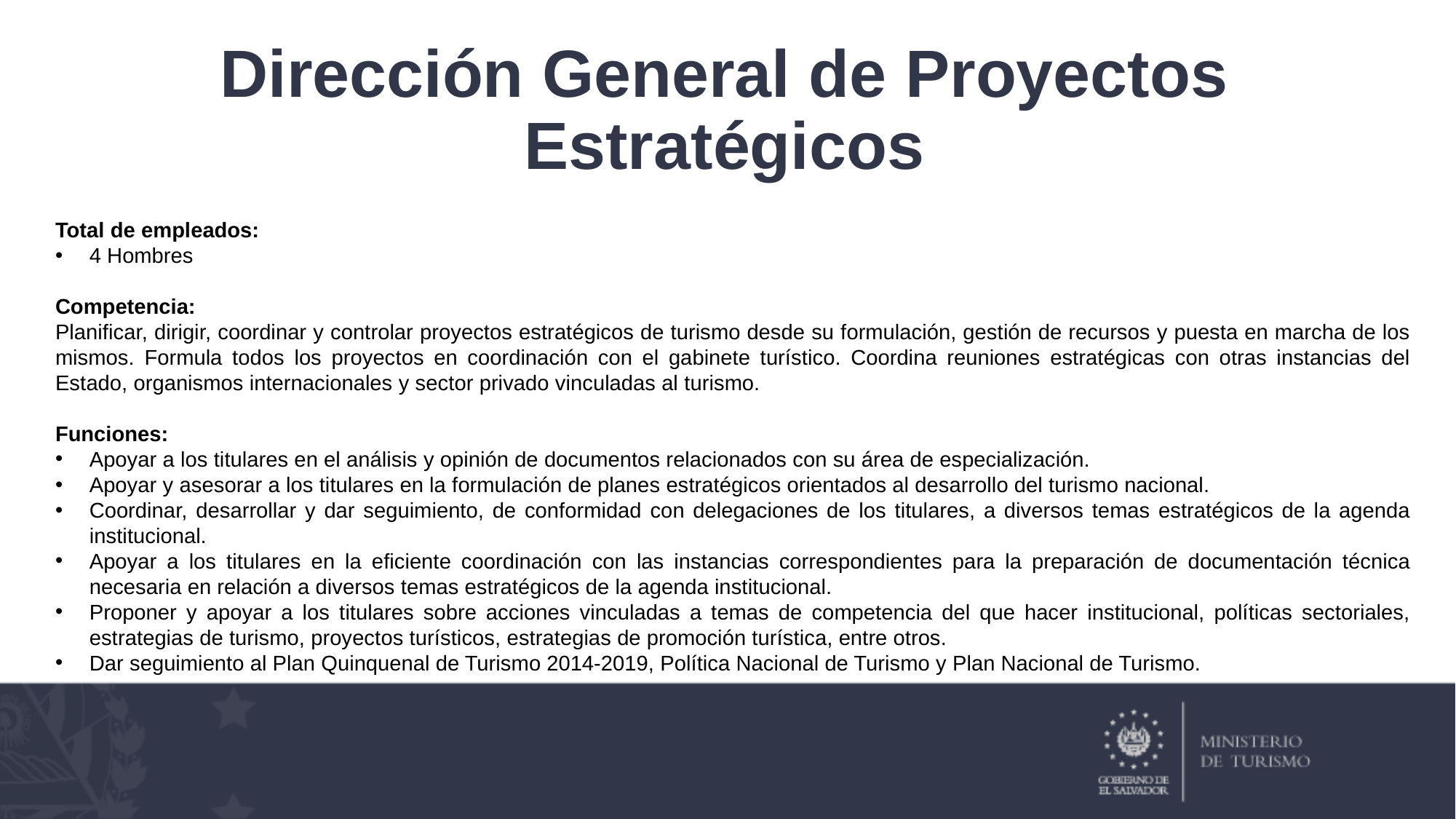

Dirección General de Proyectos Estratégicos
Total de empleados:
4 Hombres

Competencia:
Planificar, dirigir, coordinar y controlar proyectos estratégicos de turismo desde su formulación, gestión de recursos y puesta en marcha de los mismos. Formula todos los proyectos en coordinación con el gabinete turístico. Coordina reuniones estratégicas con otras instancias del Estado, organismos internacionales y sector privado vinculadas al turismo.

Funciones:
Apoyar a los titulares en el análisis y opinión de documentos relacionados con su área de especialización.
Apoyar y asesorar a los titulares en la formulación de planes estratégicos orientados al desarrollo del turismo nacional.
Coordinar, desarrollar y dar seguimiento, de conformidad con delegaciones de los titulares, a diversos temas estratégicos de la agenda institucional.
Apoyar a los titulares en la eficiente coordinación con las instancias correspondientes para la preparación de documentación técnica necesaria en relación a diversos temas estratégicos de la agenda institucional.
Proponer y apoyar a los titulares sobre acciones vinculadas a temas de competencia del que hacer institucional, políticas sectoriales, estrategias de turismo, proyectos turísticos, estrategias de promoción turística, entre otros.
Dar seguimiento al Plan Quinquenal de Turismo 2014-2019, Política Nacional de Turismo y Plan Nacional de Turismo.